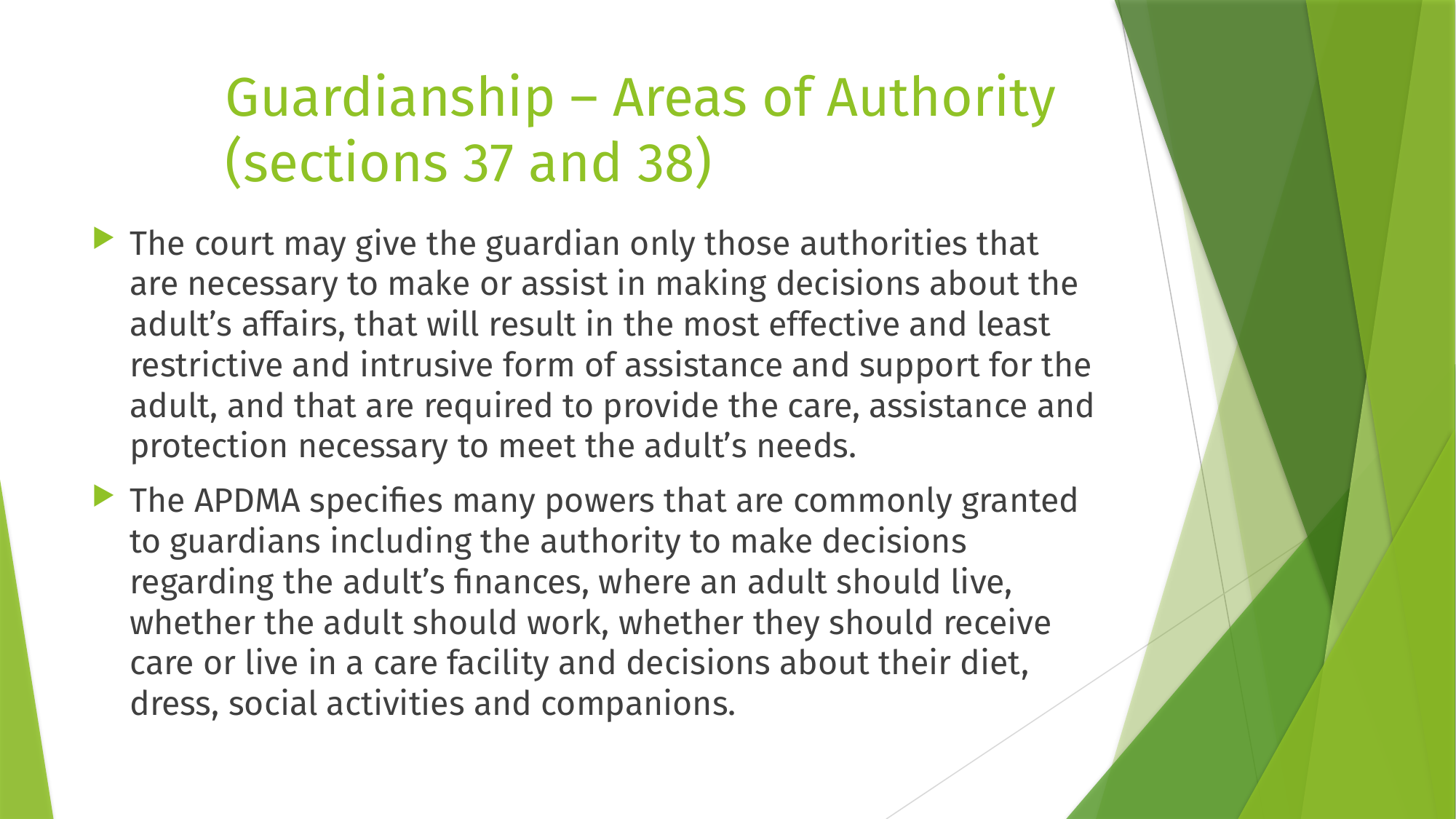

# Guardianship – Areas of Authority (sections 37 and 38)
The court may give the guardian only those authorities that are necessary to make or assist in making decisions about the adult’s affairs, that will result in the most effective and least restrictive and intrusive form of assistance and support for the adult, and that are required to provide the care, assistance and protection necessary to meet the adult’s needs.
The APDMA specifies many powers that are commonly granted to guardians including the authority to make decisions regarding the adult’s finances, where an adult should live, whether the adult should work, whether they should receive care or live in a care facility and decisions about their diet, dress, social activities and companions.